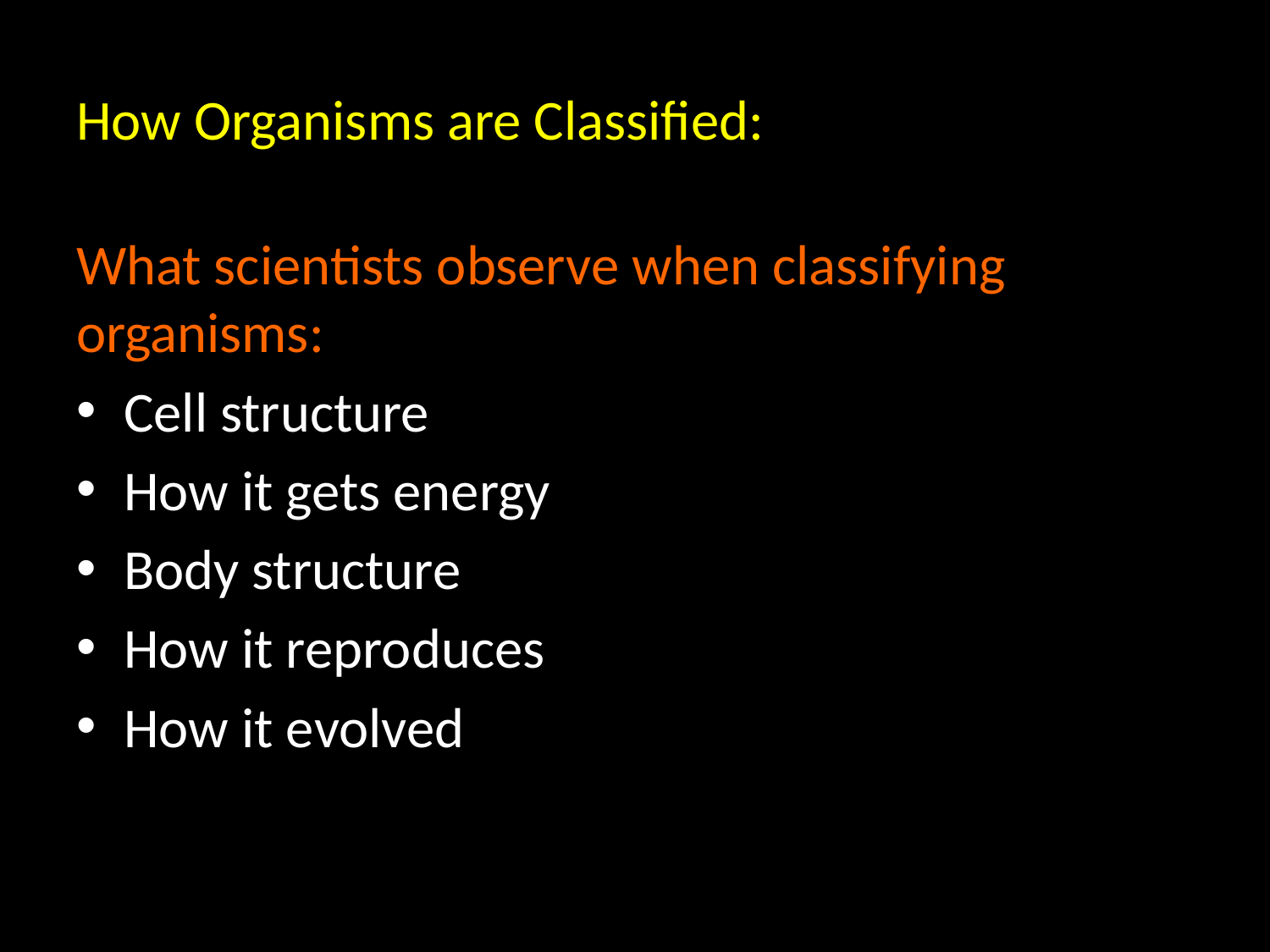

# How Organisms are Classified:
What scientists observe when classifying organisms:
Cell structure
How it gets energy
Body structure
How it reproduces
How it evolved